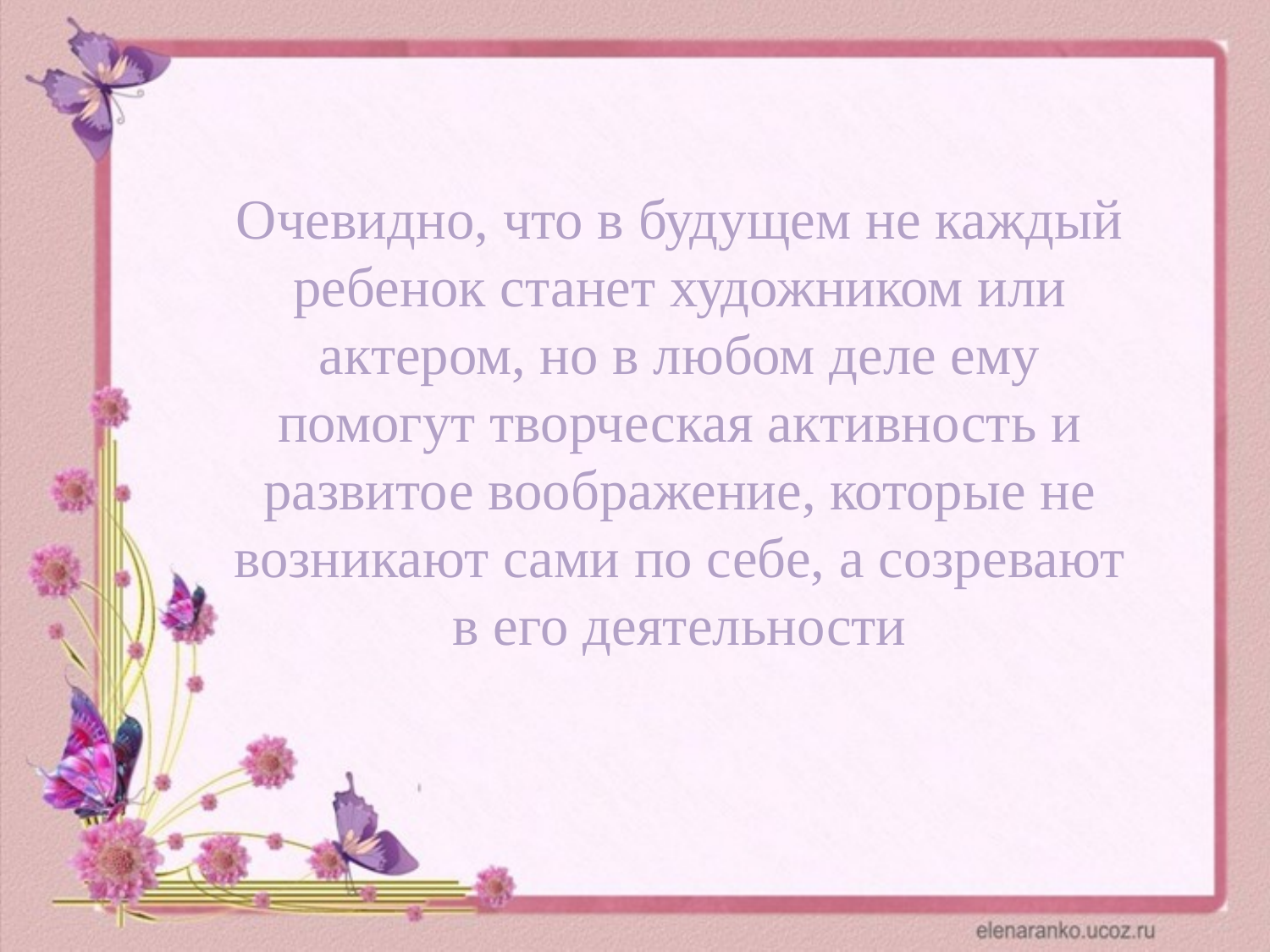

Очевидно, что в будущем не каждый ребенок станет художником или актером, но в любом деле ему помогут творческая активность и развитое воображение, которые не возникают сами по себе, а созревают в его деятельности